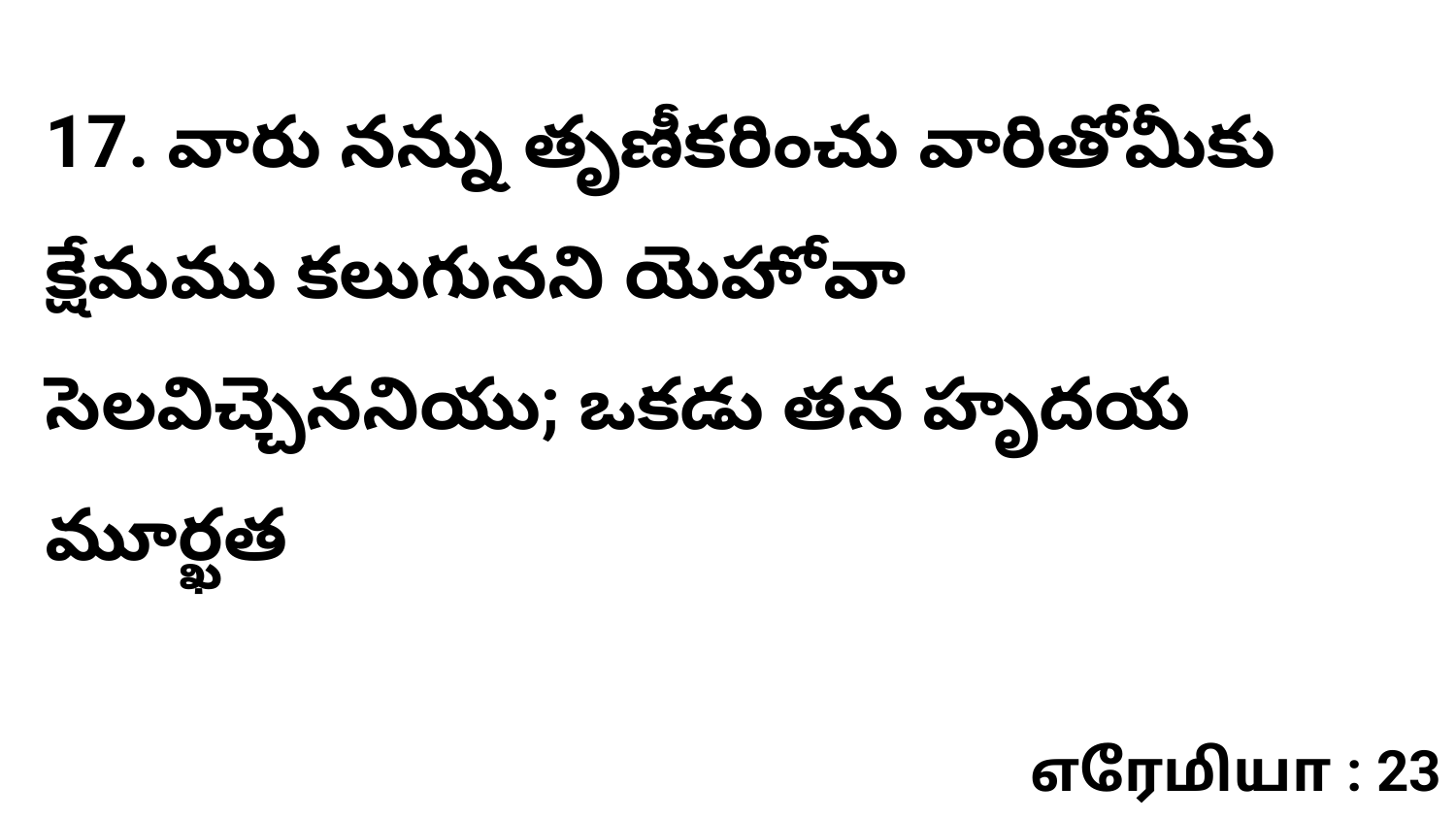

17. వారు నన్ను తృణీకరించు వారితోమీకు క్షేమము కలుగునని యెహోవా సెలవిచ్చెననియు; ఒకడు తన హృదయ మూర్ఖత
எரேமியா : 23